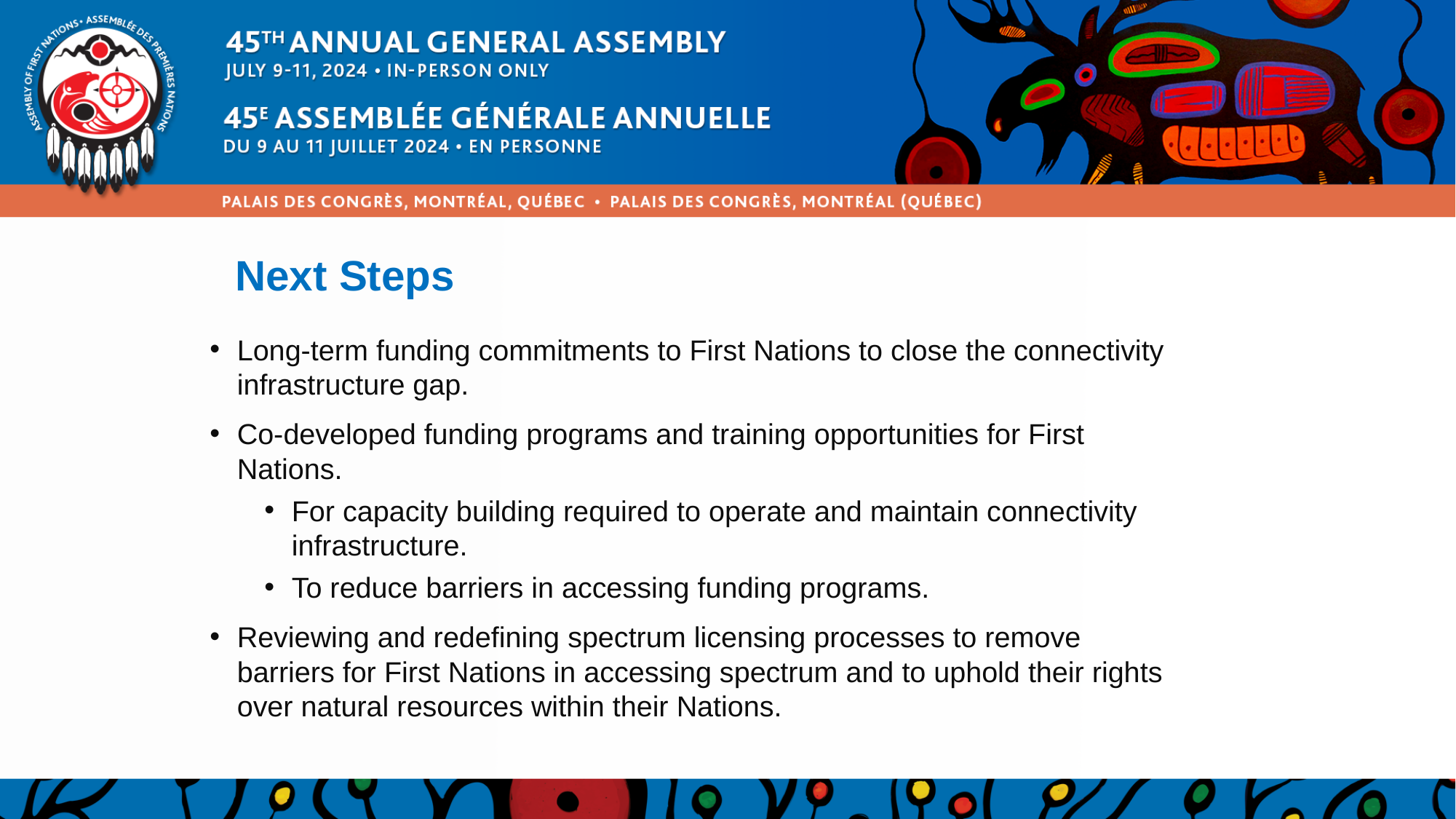

# Next Steps
Long-term funding commitments to First Nations to close the connectivity infrastructure gap.
Co-developed funding programs and training opportunities for First Nations.
For capacity building required to operate and maintain connectivity infrastructure.
To reduce barriers in accessing funding programs.
Reviewing and redefining spectrum licensing processes to remove barriers for First Nations in accessing spectrum and to uphold their rights over natural resources within their Nations.